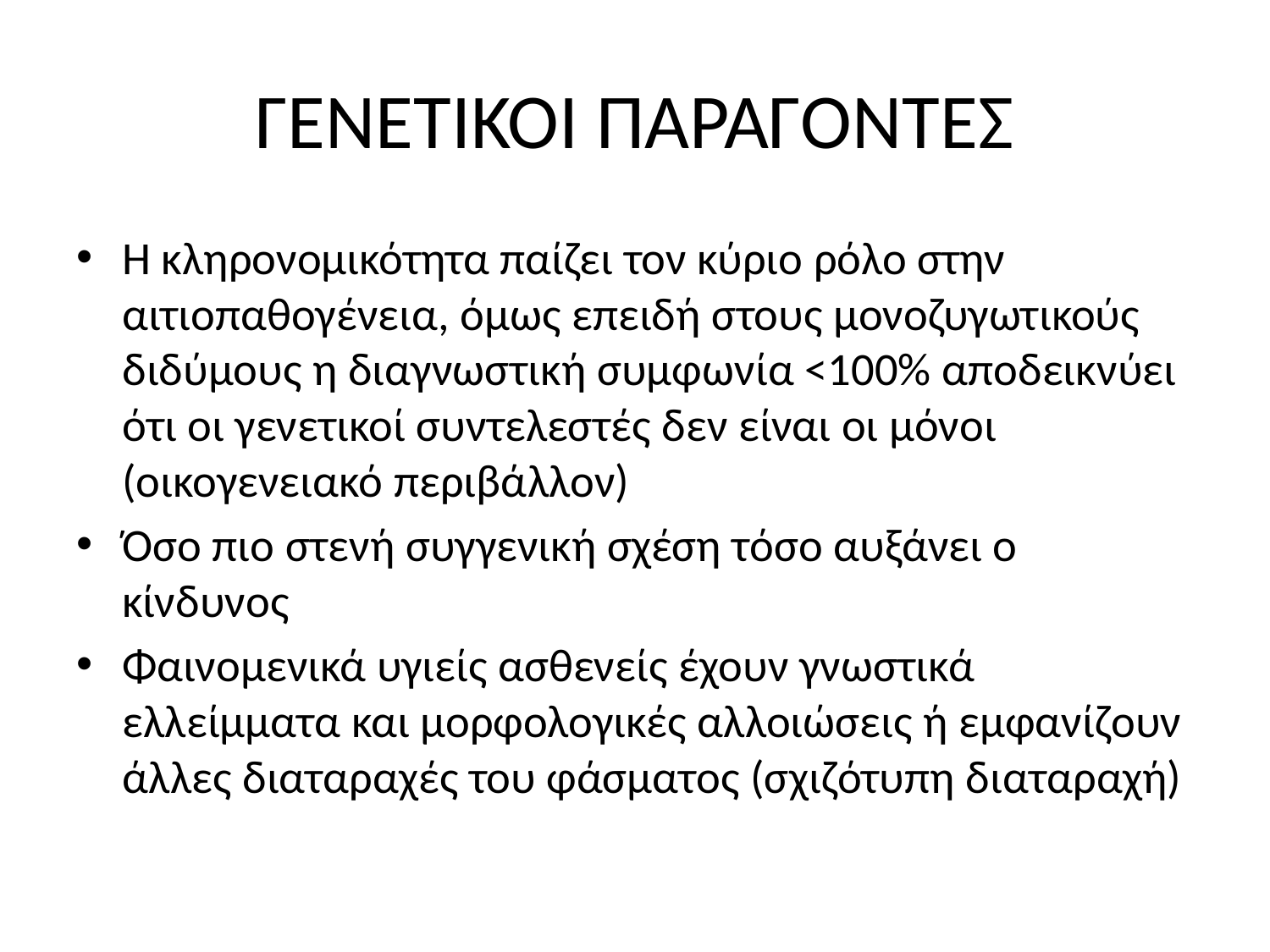

# ΓΕΝΕΤΙΚΟΙ ΠΑΡΑΓΟΝΤΕΣ
Η κληρονομικότητα παίζει τον κύριο ρόλο στην αιτιοπαθογένεια, όμως επειδή στους μονοζυγωτικούς διδύμους η διαγνωστική συμφωνία <100% αποδεικνύει ότι οι γενετικοί συντελεστές δεν είναι οι μόνοι (οικογενειακό περιβάλλον)
Όσο πιο στενή συγγενική σχέση τόσο αυξάνει ο κίνδυνος
Φαινομενικά υγιείς ασθενείς έχουν γνωστικά ελλείμματα και μορφολογικές αλλοιώσεις ή εμφανίζουν άλλες διαταραχές του φάσματος (σχιζότυπη διαταραχή)